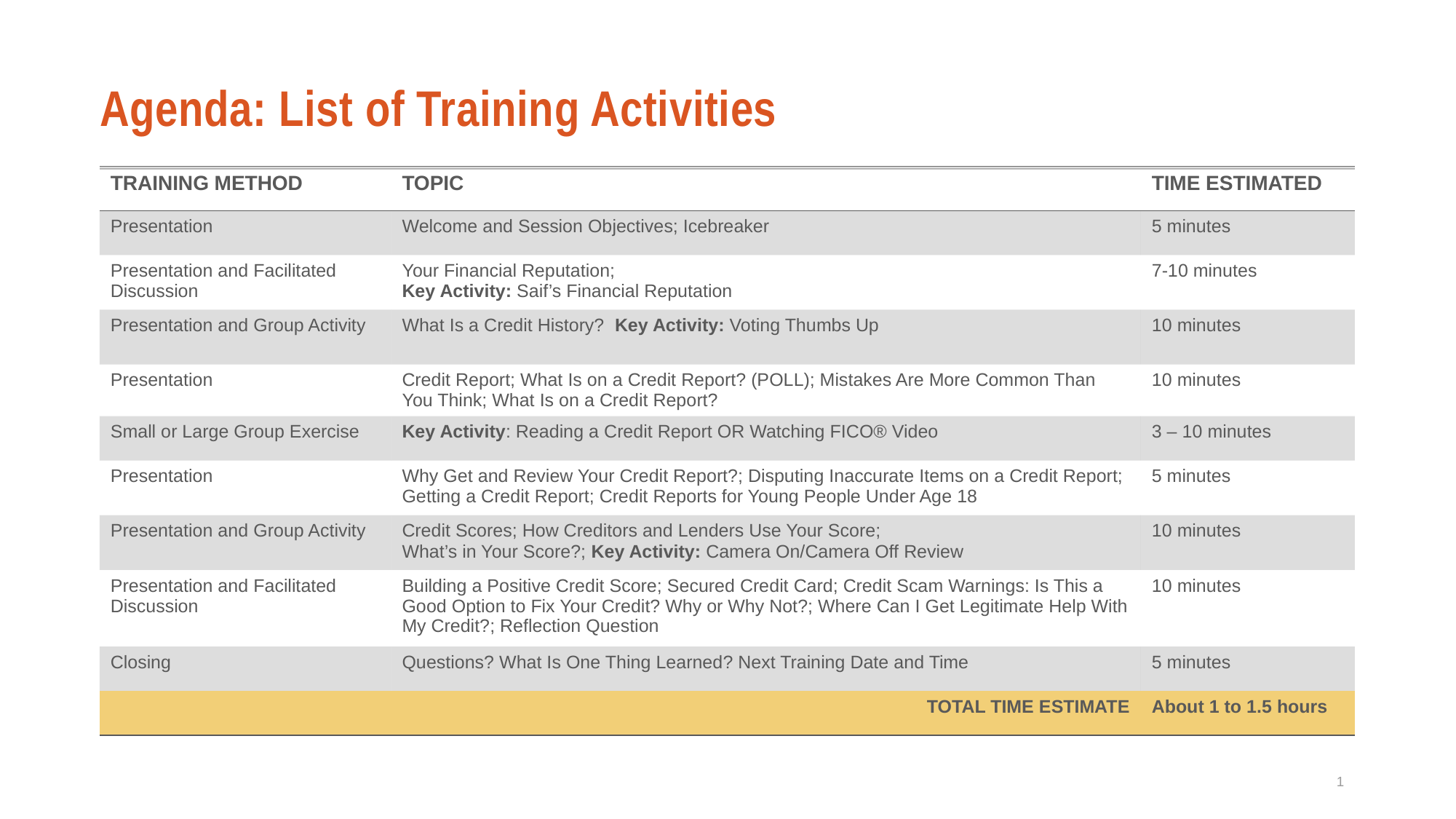

# Agenda: List of Training Activities
| TRAINING METHOD | TOPIC | TIME ESTIMATED |
| --- | --- | --- |
| Presentation | Welcome and Session Objectives; Icebreaker | 5 minutes |
| Presentation and Facilitated Discussion | Your Financial Reputation; Key Activity: Saif’s Financial Reputation | 7-10 minutes |
| Presentation and Group Activity | What Is a Credit History? Key Activity: Voting Thumbs Up | 10 minutes |
| Presentation | Credit Report; What Is on a Credit Report? (POLL); Mistakes Are More Common Than You Think; What Is on a Credit Report? | 10 minutes |
| Small or Large Group Exercise | Key Activity: Reading a Credit Report OR Watching FICO® Video | 3 – 10 minutes |
| Presentation | Why Get and Review Your Credit Report?; Disputing Inaccurate Items on a Credit Report; Getting a Credit Report; Credit Reports for Young People Under Age 18 | 5 minutes |
| Presentation and Group Activity | Credit Scores; How Creditors and Lenders Use Your Score; What’s in Your Score?; Key Activity: Camera On/Camera Off Review | 10 minutes |
| Presentation and Facilitated Discussion | Building a Positive Credit Score; Secured Credit Card; Credit Scam Warnings: Is This a Good Option to Fix Your Credit? Why or Why Not?; Where Can I Get Legitimate Help With My Credit?; Reflection Question | 10 minutes |
| Closing | Questions? What Is One Thing Learned? Next Training Date and Time | 5 minutes |
| TOTAL TIME ESTIMATE |  | About 1 to 1.5 hours |
1